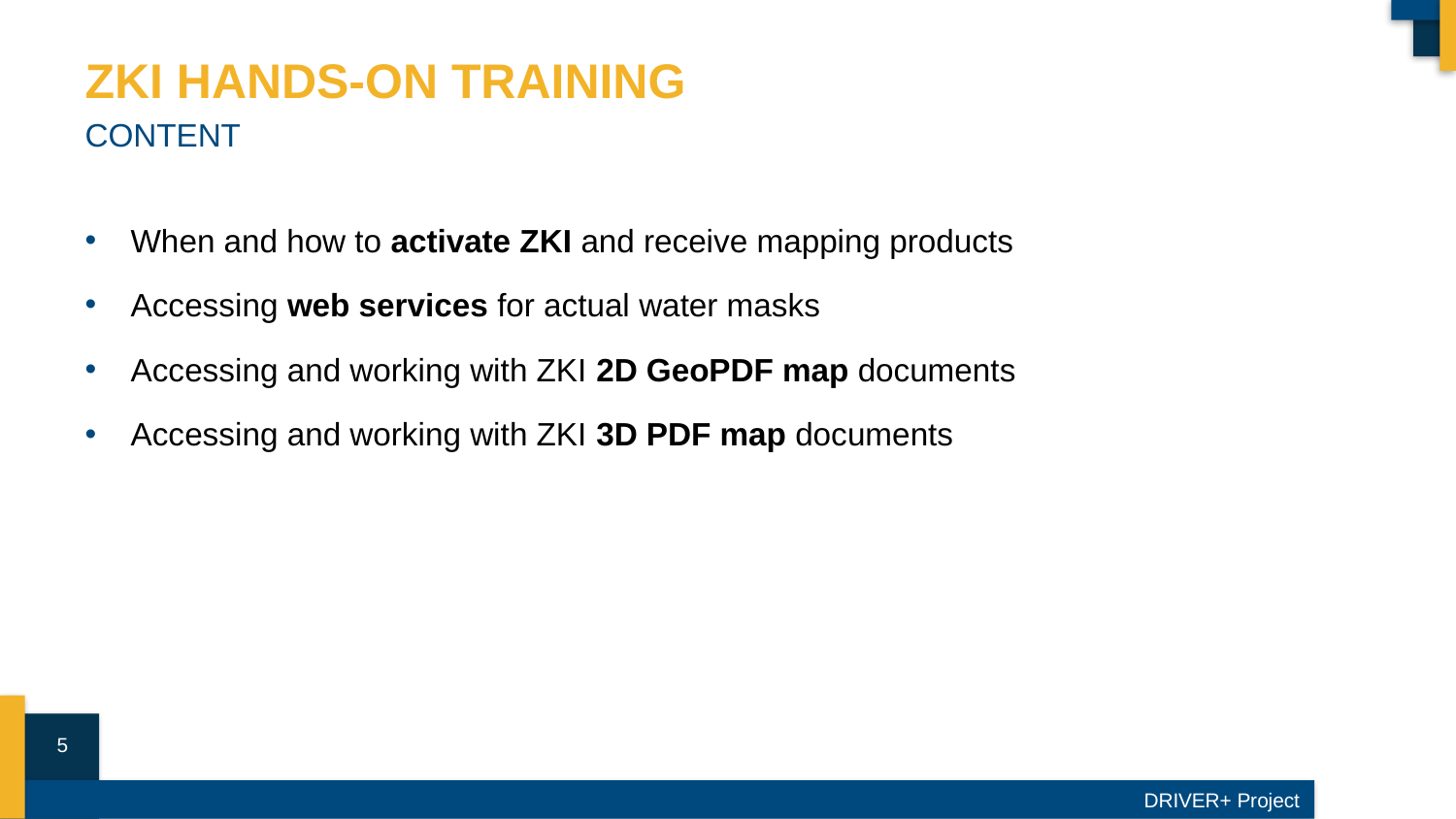

# ZKI Hands-on Training
COntent
When and how to activate ZKI and receive mapping products
Accessing web services for actual water masks
Accessing and working with ZKI 2D GeoPDF map documents
Accessing and working with ZKI 3D PDF map documents

5
DRIVER+ Project